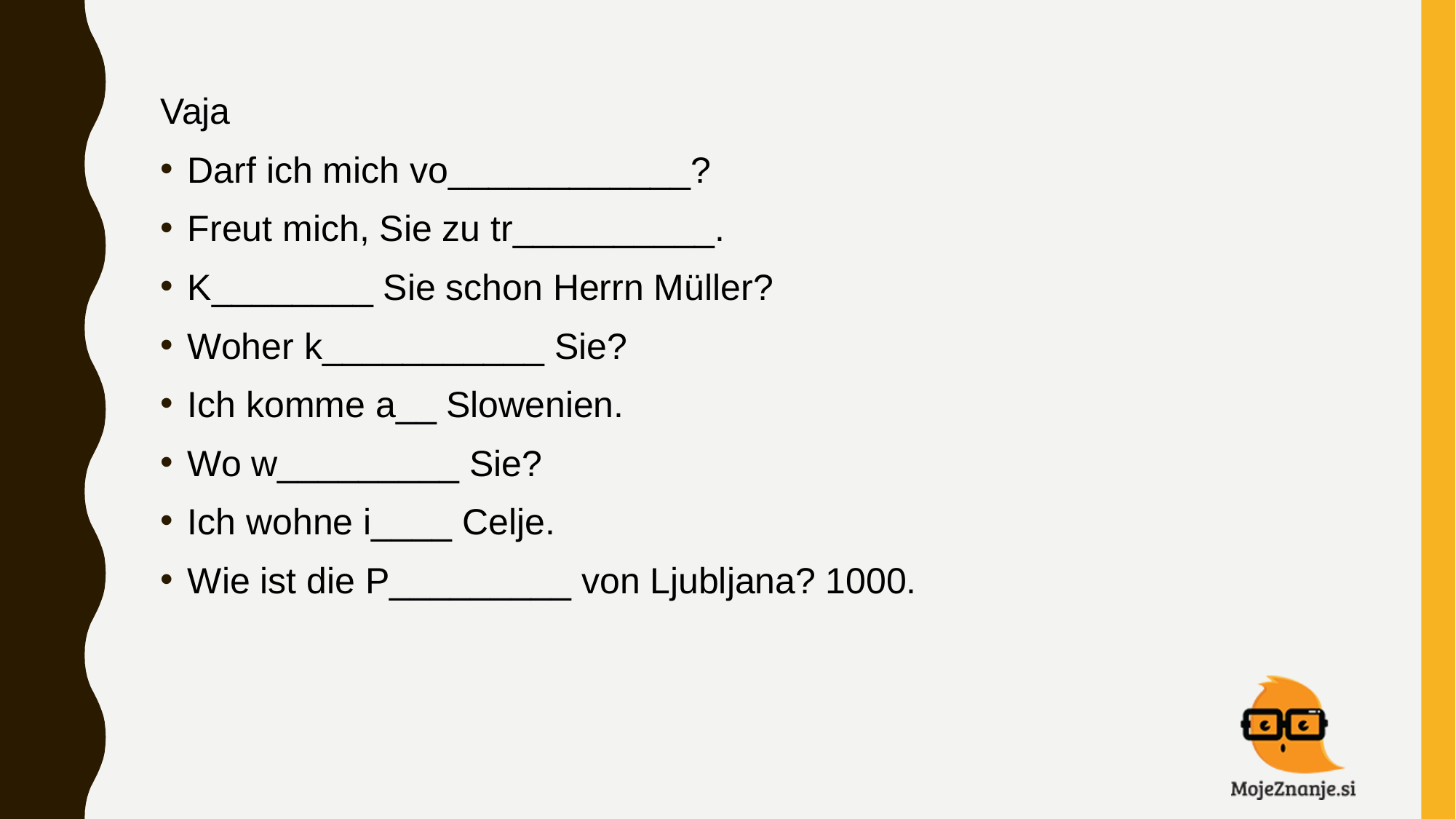

Vaja
Darf ich mich vo____________?
Freut mich, Sie zu tr__________.
K________ Sie schon Herrn Müller?
Woher k___________ Sie?
Ich komme a__ Slowenien.
Wo w_________ Sie?
Ich wohne i____ Celje.
Wie ist die P_________ von Ljubljana? 1000.